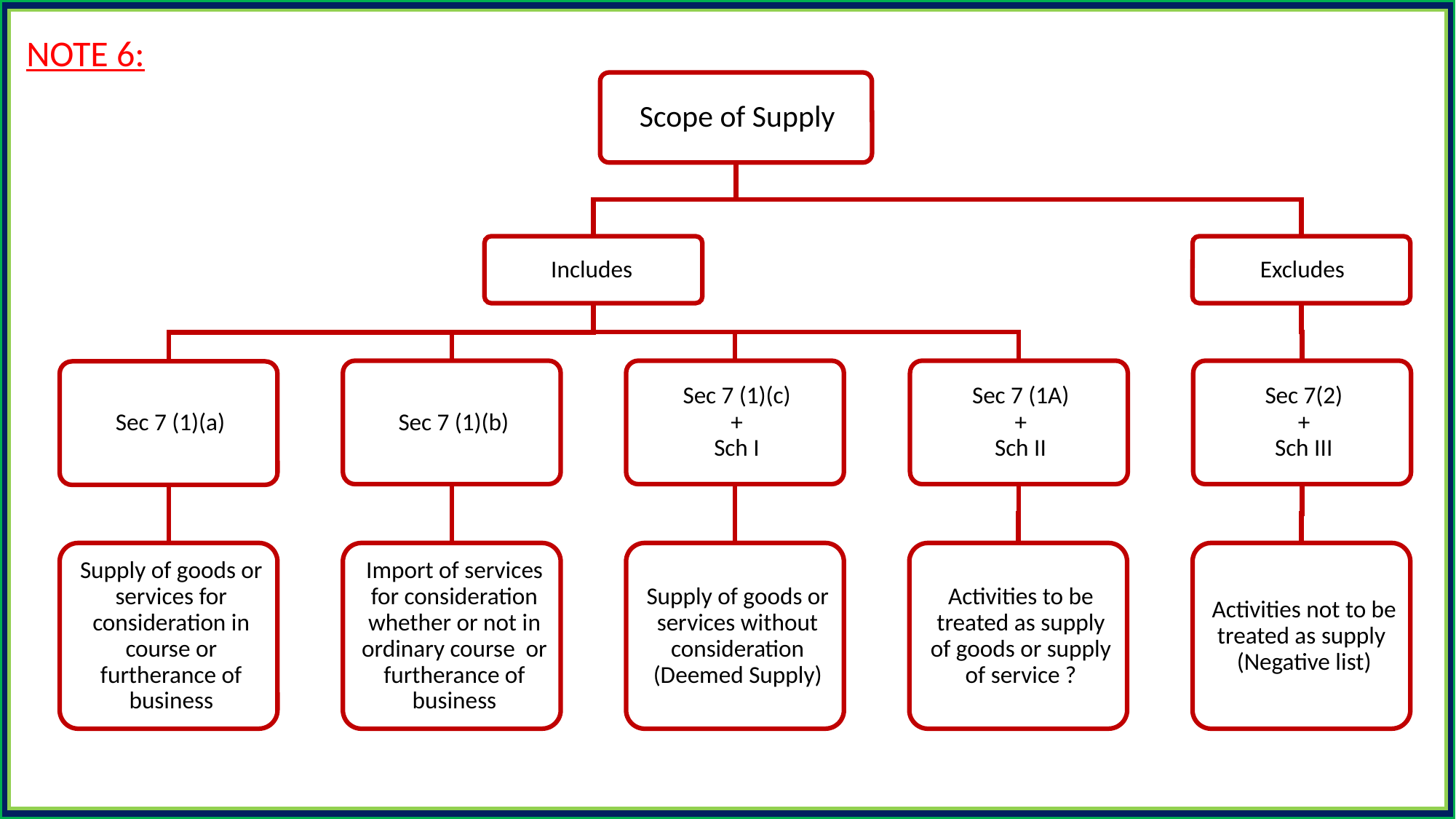

NOTE 6:
Scope of Supply
Includes
Sec 7 (1)(a)
Supply of goods or services for consideration in course or furtherance of business
Sec 7 (1)(b)
Import of services for consideration whether or not in ordinary course  or furtherance of business
Sec 7 (1)(c)
+
Sch I
Supply of goods or services without consideration
(Deemed Supply)
Sec 7 (1A)
+
Sch II
Activities to be treated as supply of goods or supply of service ?
Excludes
Sec 7(2)
+
Sch III
Activities not to be treated as supply
(Negative list)